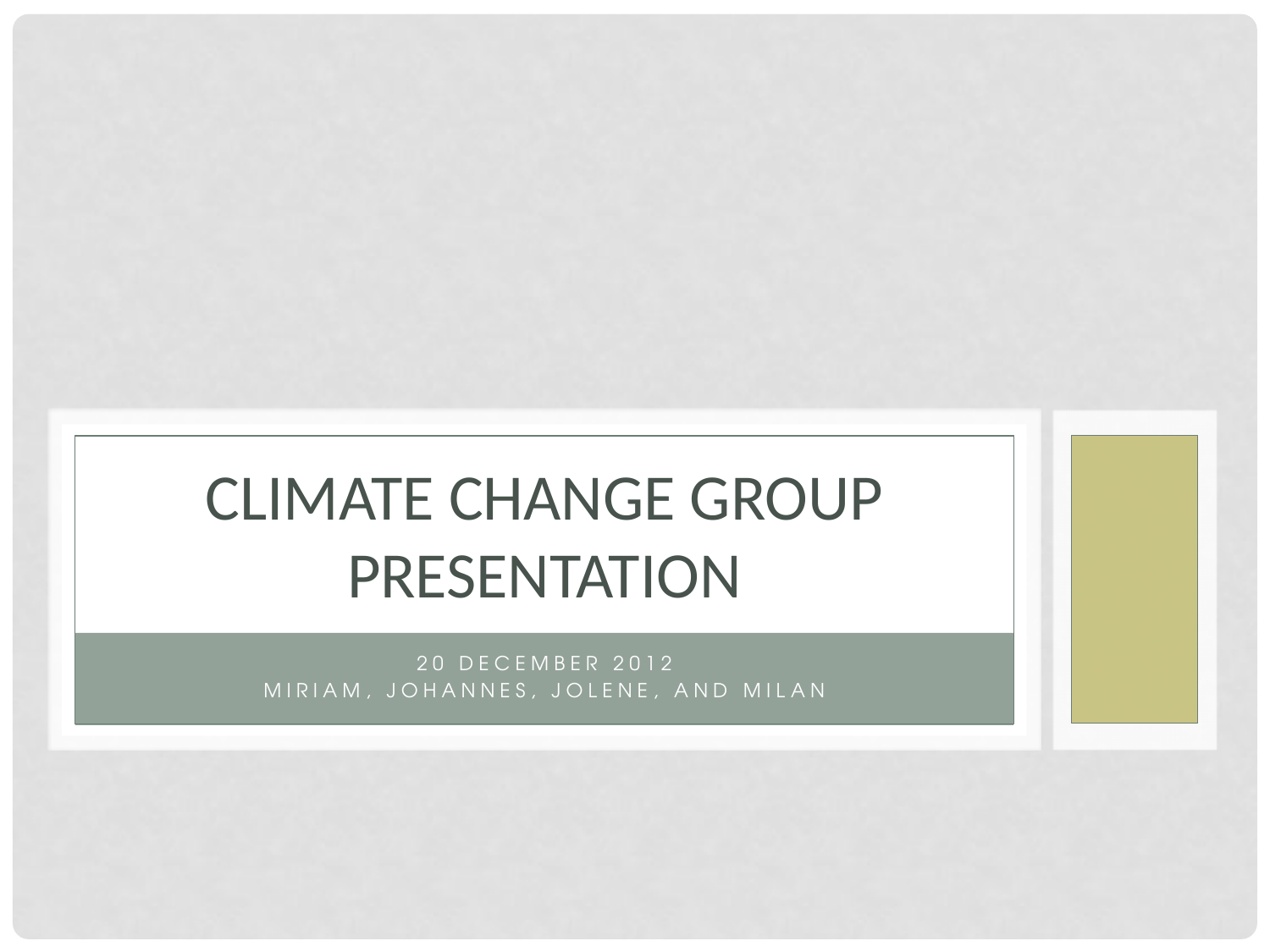

# Climate change group presentation
20 December 2012
Miriam, Johannes, Jolene, and Milan